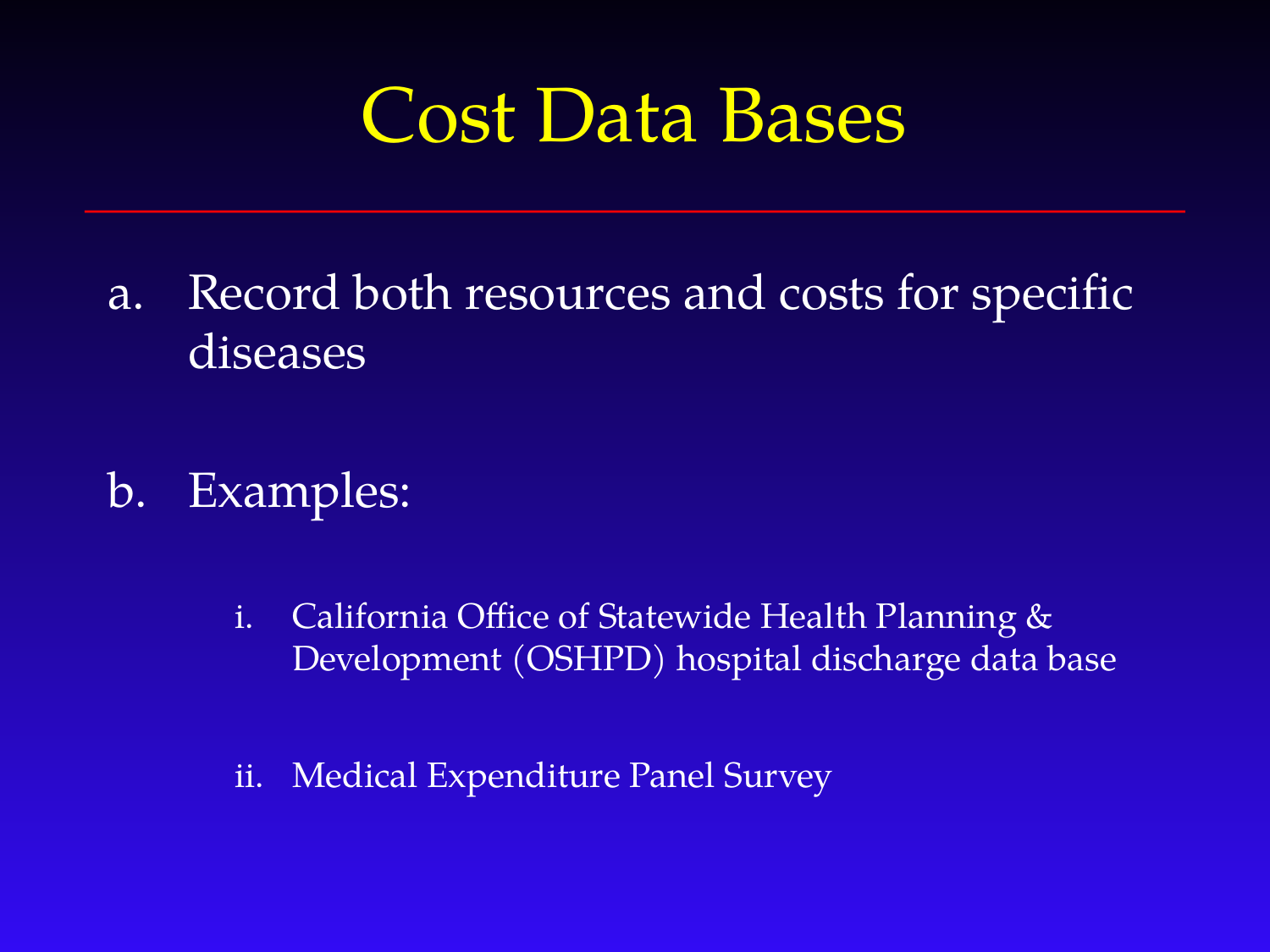

# Cost Data Bases

Record both resources and costs for specific diseases

Examples:

California Office of Statewide Health Planning & Development (OSHPD) hospital discharge data base

Medical Expenditure Panel Survey